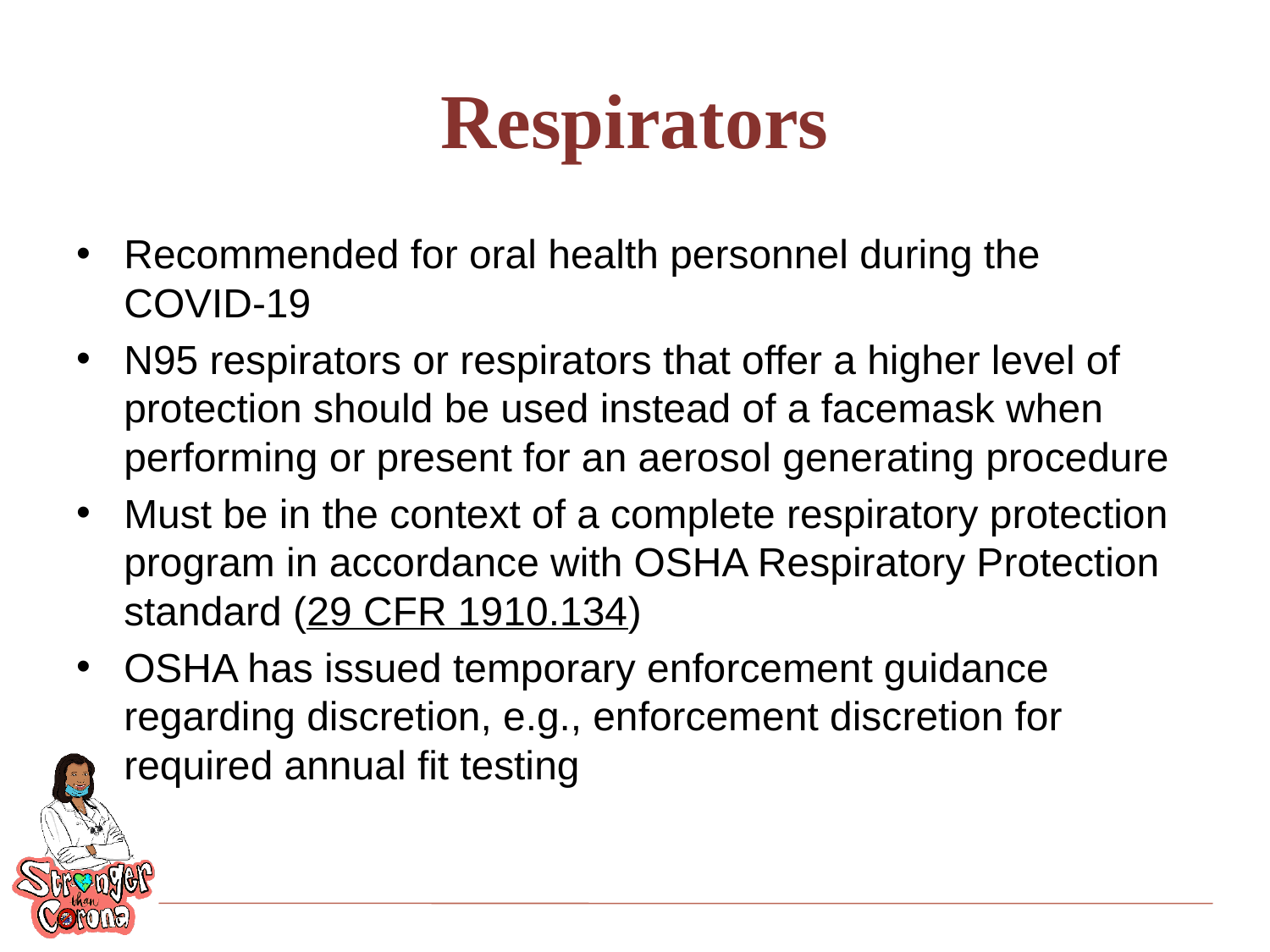

# Respirators
Recommended for oral health personnel during the COVID-19
N95 respirators or respirators that offer a higher level of protection should be used instead of a facemask when performing or present for an aerosol generating procedure
Must be in the context of a complete respiratory protection program in accordance with OSHA Respiratory Protection standard (29 CFR 1910.134)
OSHA has issued temporary enforcement guidance regarding discretion, e.g., enforcement discretion for required annual fit testing